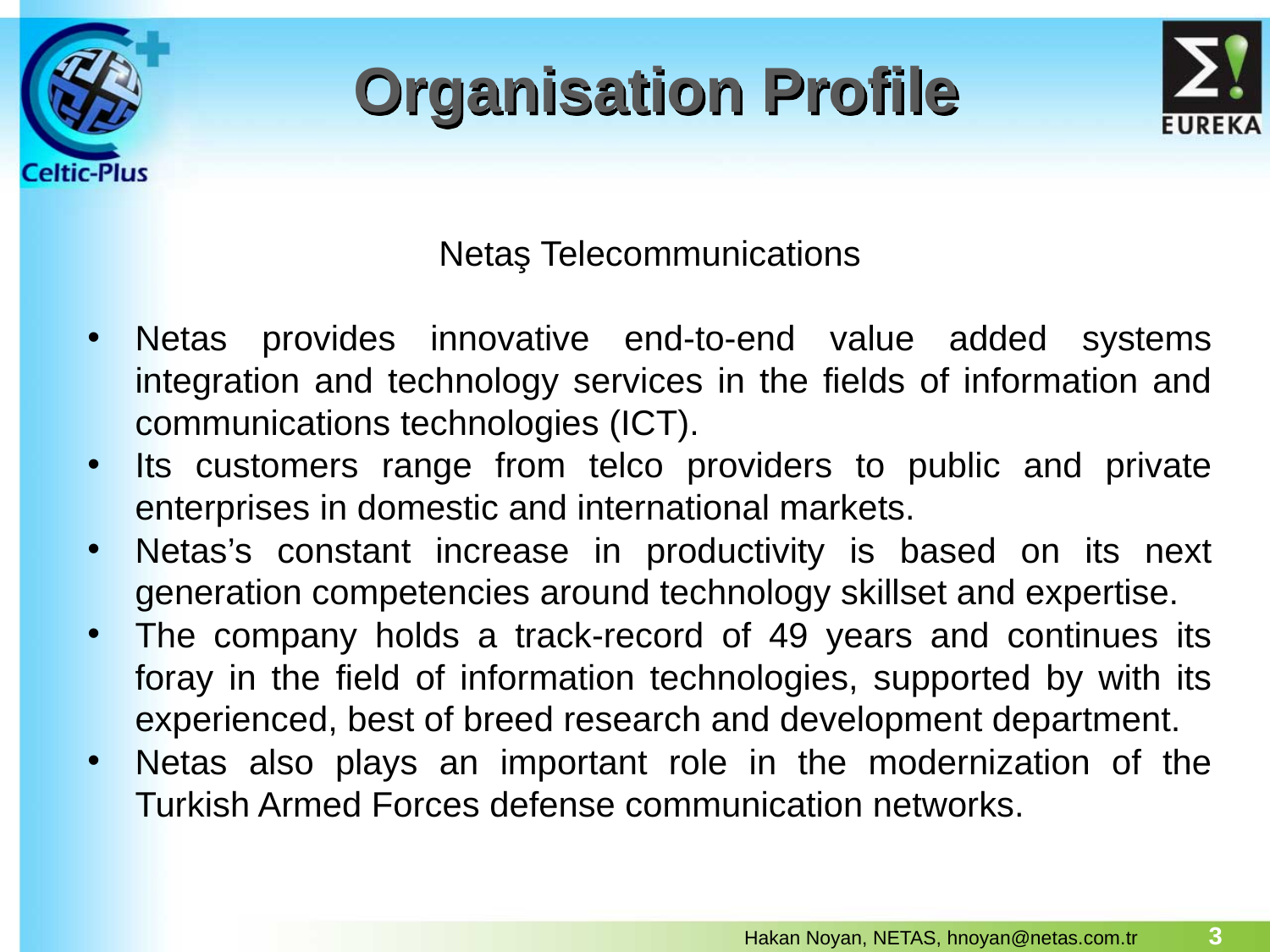

# Organisation Profile
Netaş Telecommunications

Netas provides innovative end-to-end value added systems integration and technology services in the fields of information and communications technologies (ICT).
Its customers range from telco providers to public and private enterprises in domestic and international markets.
Netas’s constant increase in productivity is based on its next generation competencies around technology skillset and expertise.
The company holds a track-record of 49 years and continues its foray in the field of information technologies, supported by with its experienced, best of breed research and development department.
Netas also plays an important role in the modernization of the Turkish Armed Forces defense communication networks.
3
Hakan Noyan, NETAS, hnoyan@netas.com.tr